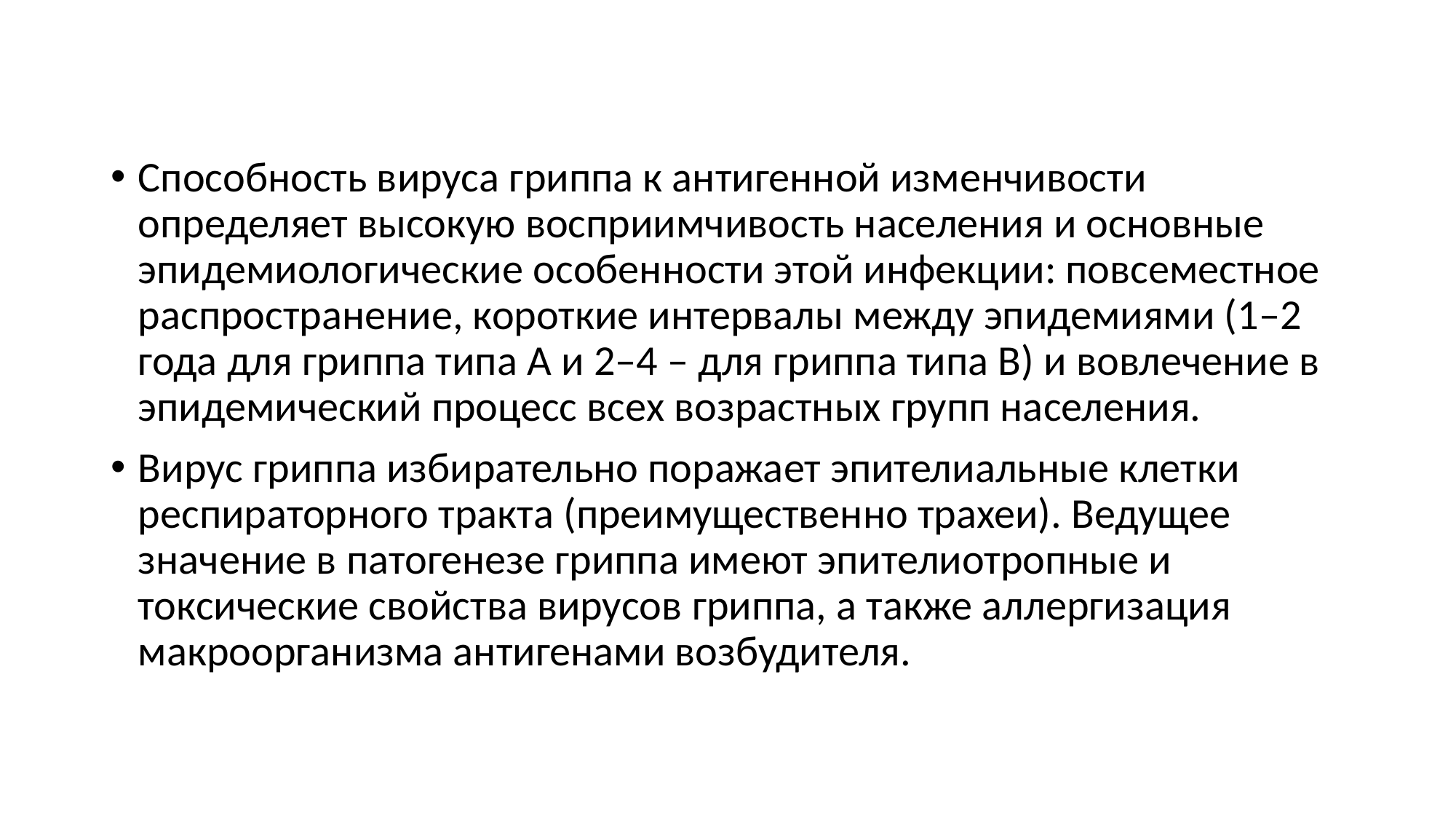

#
Способность вируса гриппа к антигенной изменчивости определяет высокую восприимчивость населения и основные эпидемиологические особенности этой инфекции: повсеместное распространение, короткие интервалы между эпидемиями (1–2 года для гриппа типа A и 2–4 – для гриппа типа В) и вовлечение в эпидемический процесс всех возрастных групп населения.
Вирус гриппа избирательно поражает эпителиальные клетки респираторного тракта (преимущественно трахеи). Ведущее значение в патогенезе гриппа имеют эпителиотропные и токсические свойства вирусов гриппа, а также аллергизация макроорганизма антигенами возбудителя.